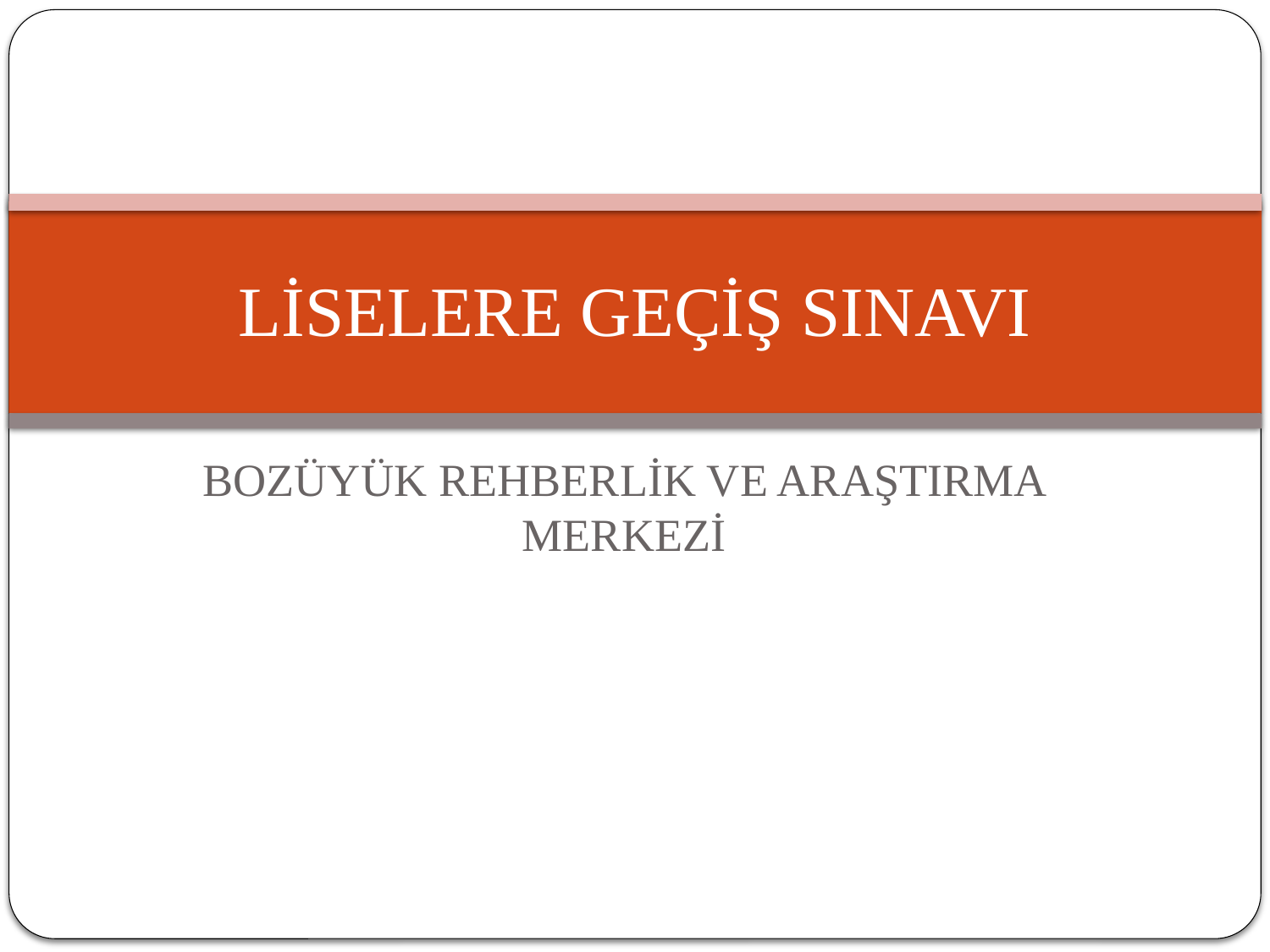

# LİSELERE GEÇİŞ SINAVI
BOZÜYÜK REHBERLİK VE ARAŞTIRMA MERKEZİ